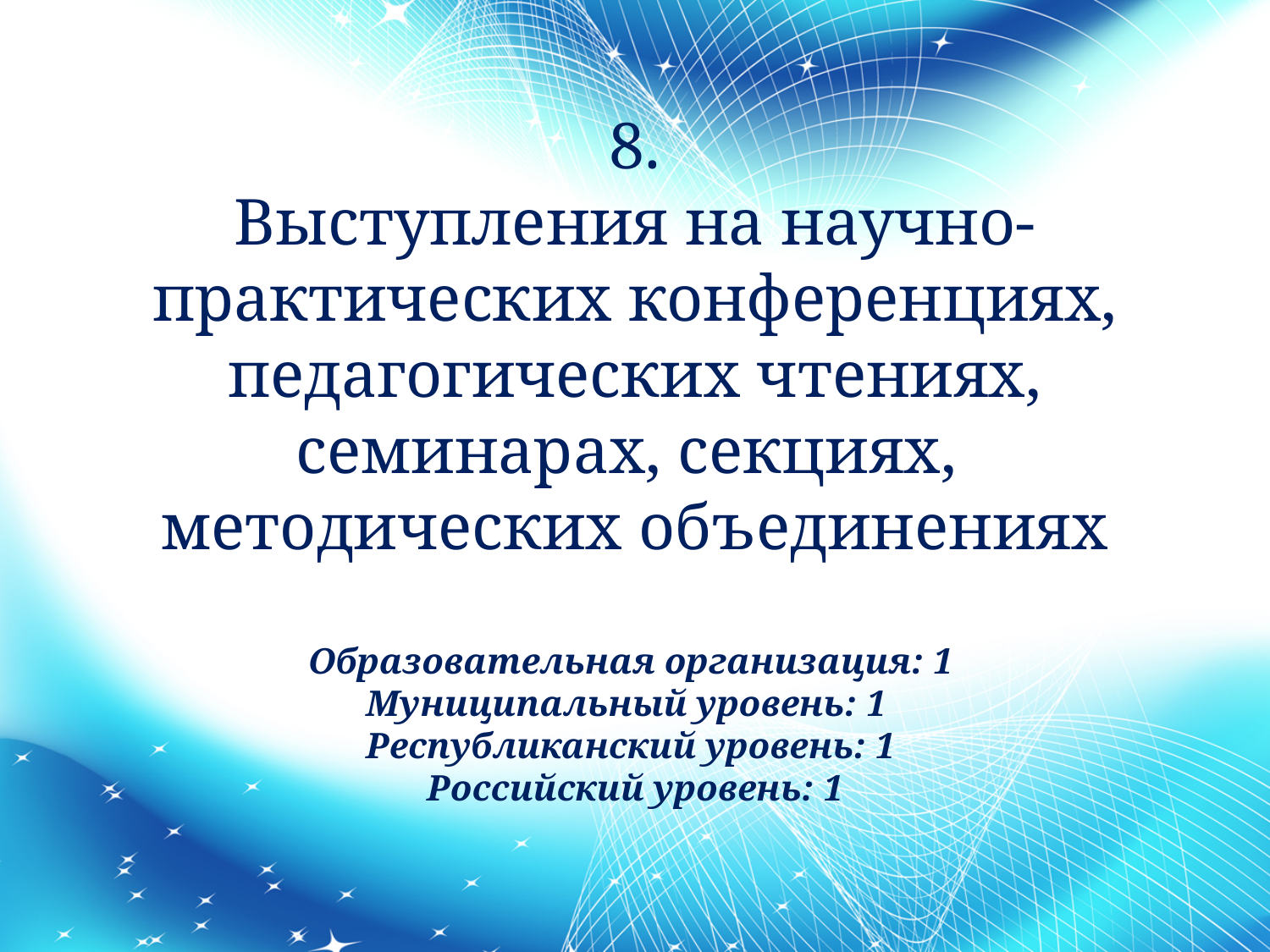

# 8. Выступления на научно- практических конференциях, педагогических чтениях, семинарах, секциях, методических объединениях Образовательная организация: 1 Муниципальный уровень: 1 Республиканский уровень: 1 Российский уровень: 1